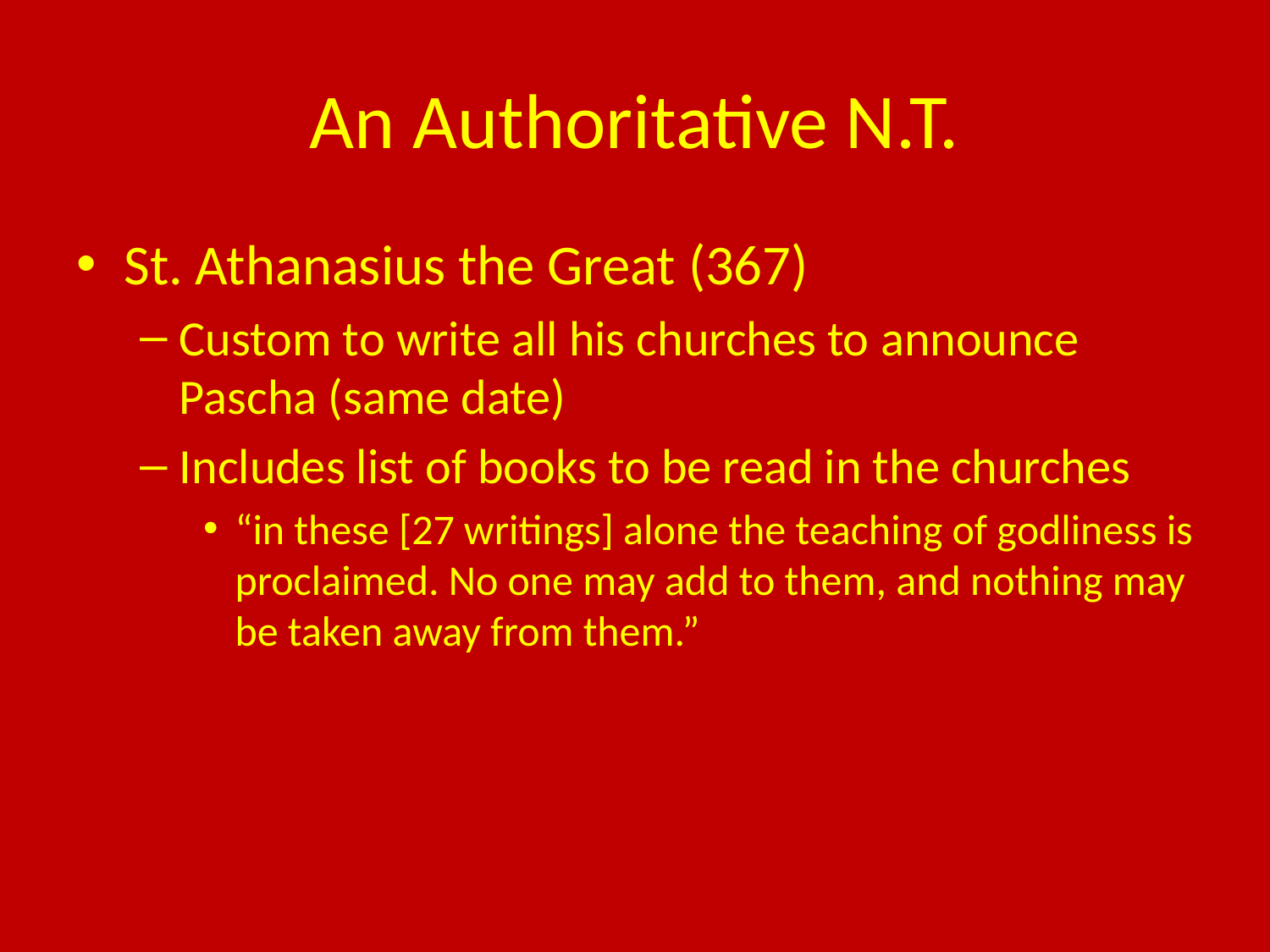

# An Authoritative N.T.
St. Athanasius the Great (367)
Custom to write all his churches to announce Pascha (same date)
Includes list of books to be read in the churches
“in these [27 writings] alone the teaching of godliness is proclaimed. No one may add to them, and nothing may be taken away from them.”